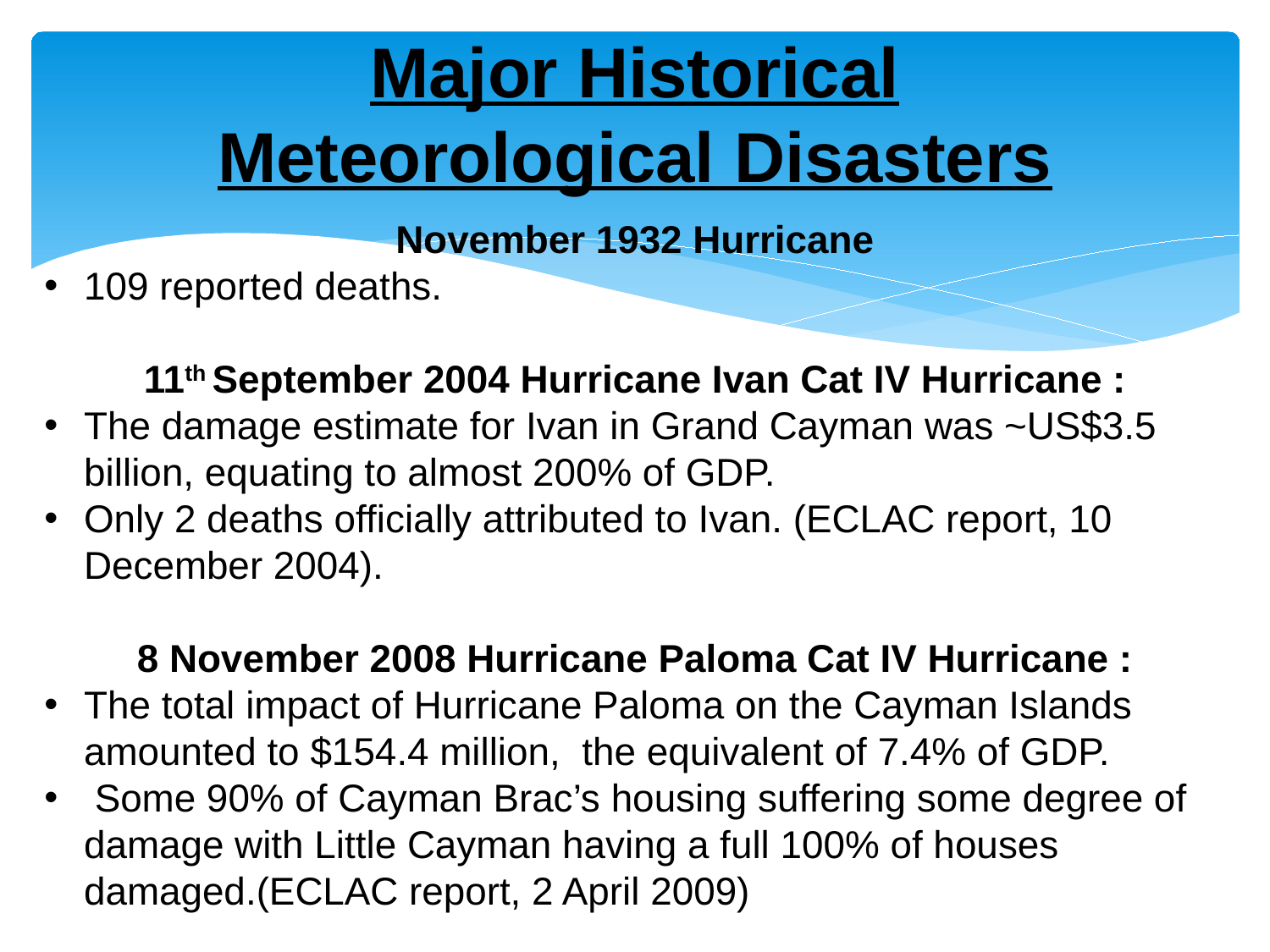

Major Historical Meteorological Disasters
November 1932 Hurricane
109 reported deaths.

11th September 2004 Hurricane Ivan Cat IV Hurricane :
The damage estimate for Ivan in Grand Cayman was ~US$3.5 billion, equating to almost 200% of GDP.
Only 2 deaths officially attributed to Ivan. (ECLAC report, 10 December 2004).

8 November 2008 Hurricane Paloma Cat IV Hurricane :
The total impact of Hurricane Paloma on the Cayman Islands amounted to $154.4 million,  the equivalent of 7.4% of GDP.
 Some 90% of Cayman Brac’s housing suffering some degree of damage with Little Cayman having a full 100% of houses damaged.(ECLAC report, 2 April 2009)